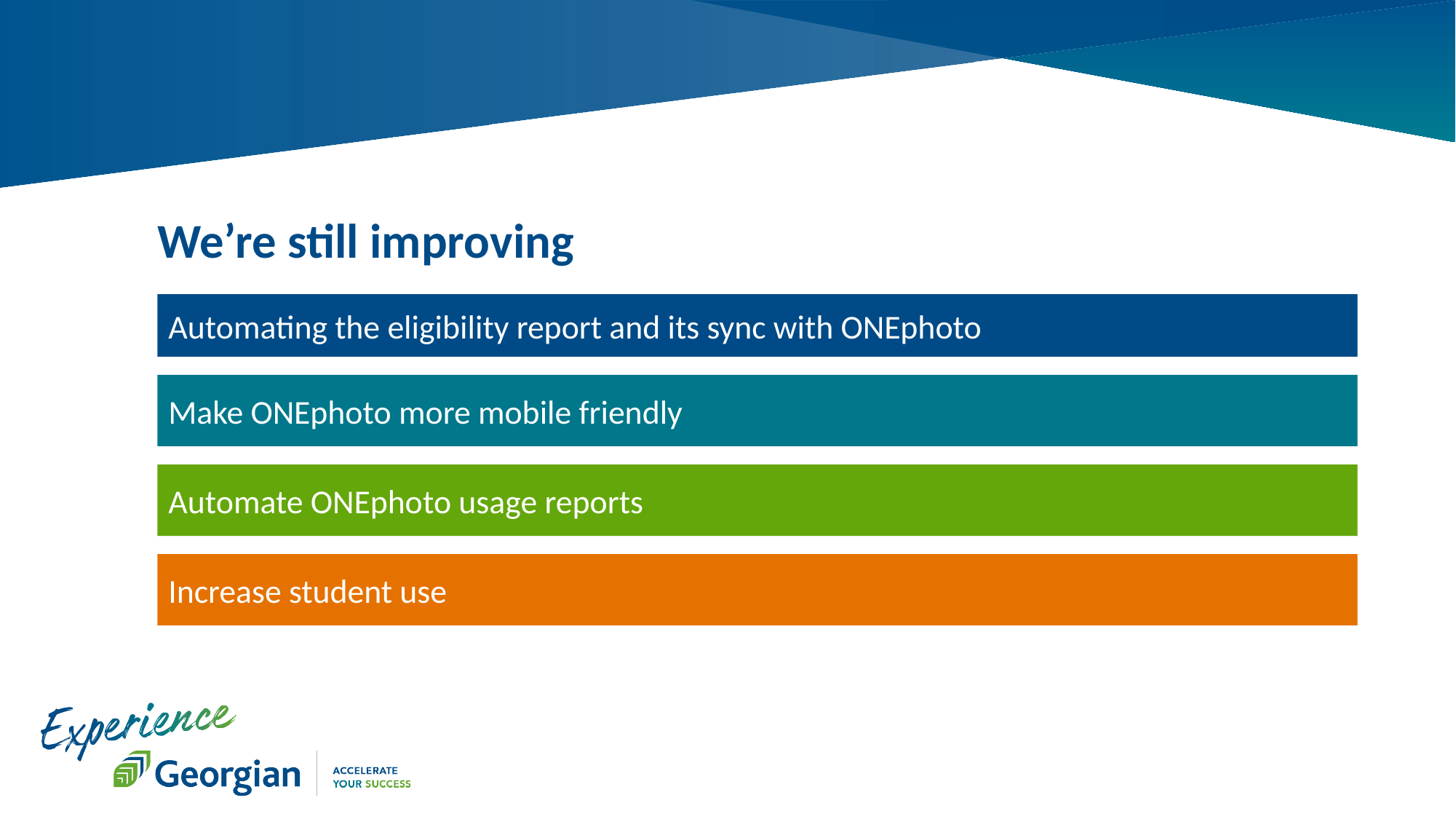

# We’re still improving
Automating the eligibility report and its sync with ONEphoto
Make ONEphoto more mobile friendly
Automate ONEphoto usage reports
Increase student use